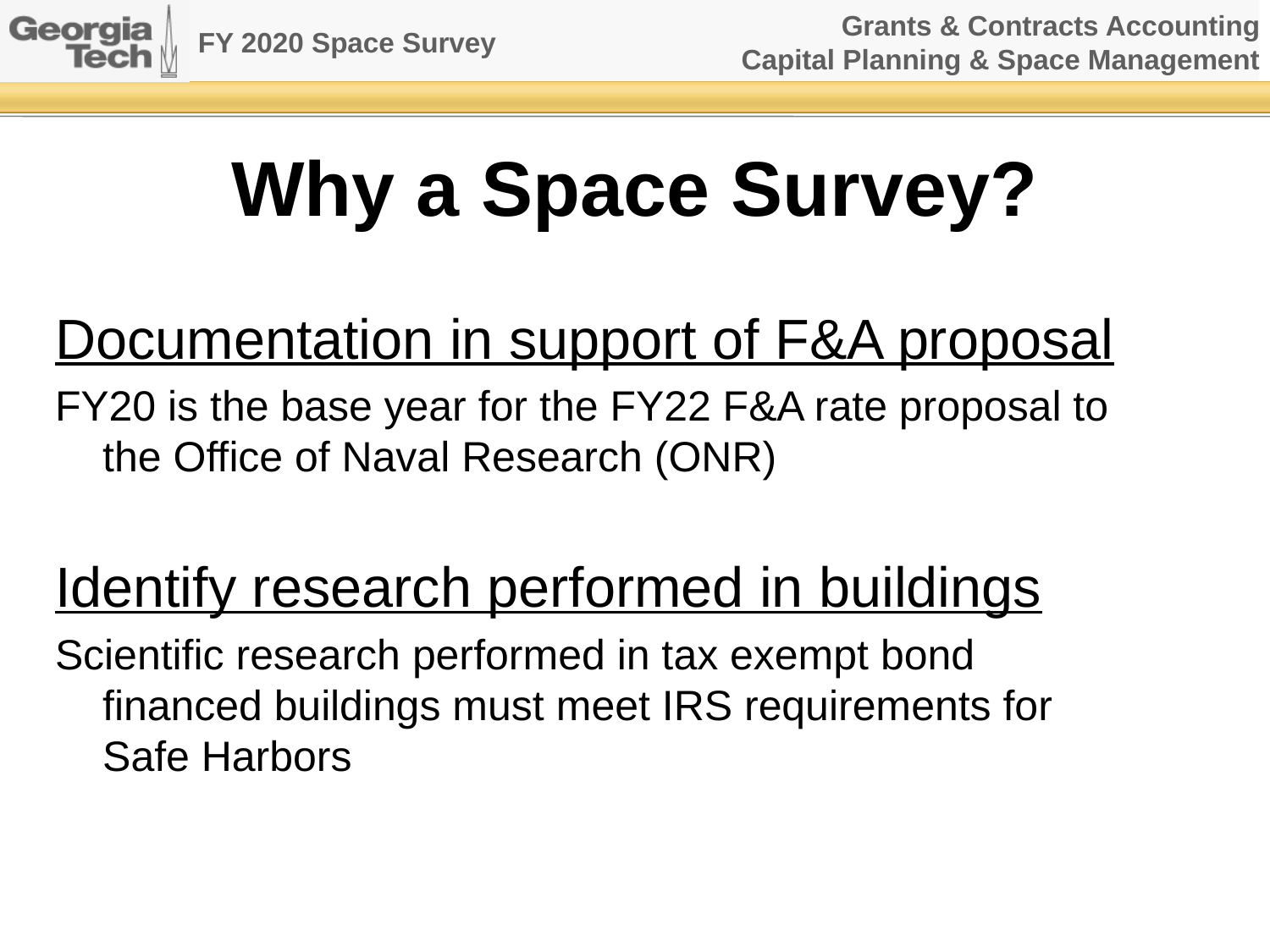

# Why a Space Survey?
Documentation in support of F&A proposal
FY20 is the base year for the FY22 F&A rate proposal to the Office of Naval Research (ONR)

Identify research performed in buildings
Scientific research performed in tax exempt bond financed buildings must meet IRS requirements for Safe Harbors